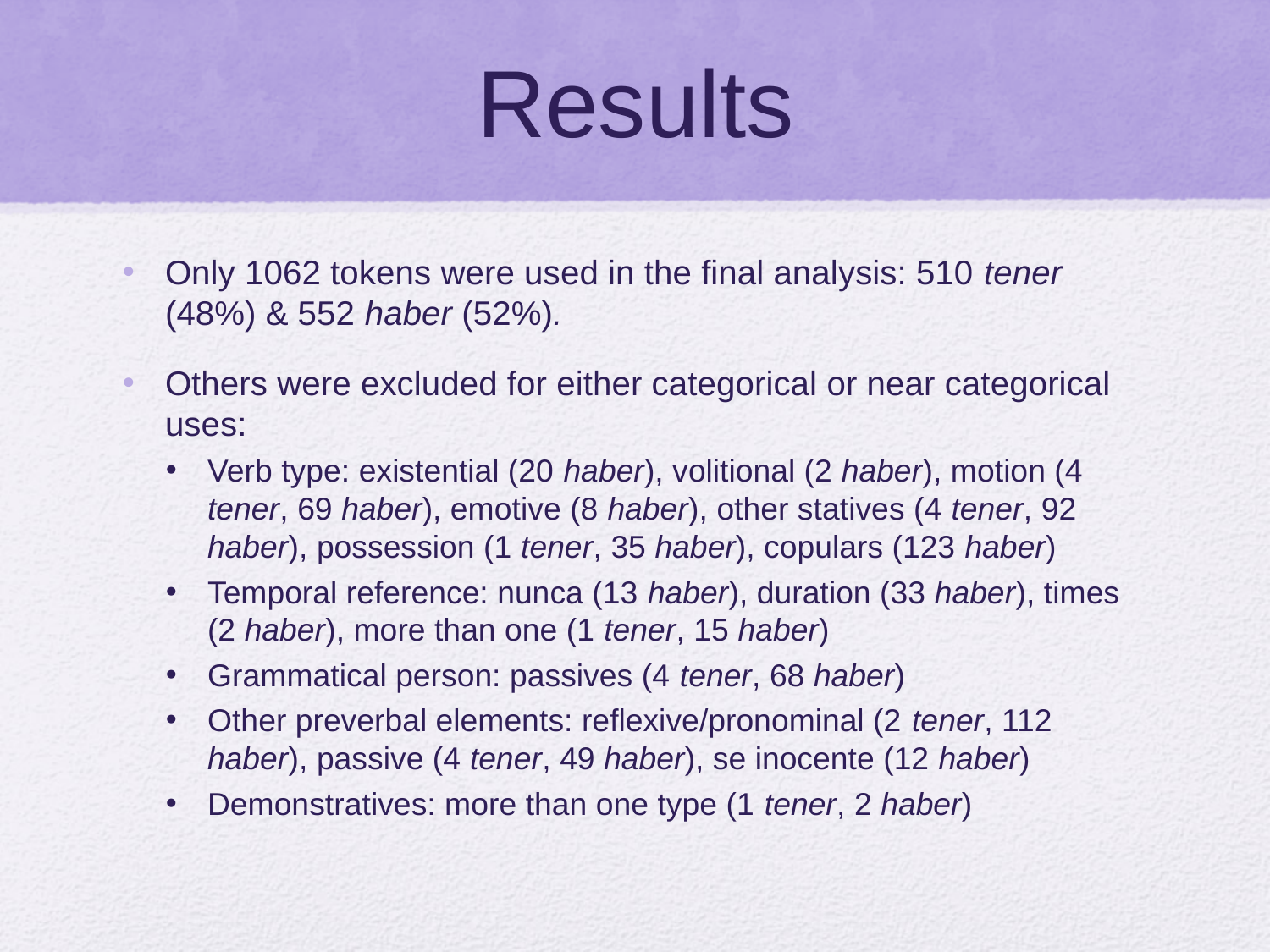

# Results
Only 1062 tokens were used in the final analysis: 510 tener (48%) & 552 haber (52%).
Others were excluded for either categorical or near categorical uses:
Verb type: existential (20 haber), volitional (2 haber), motion (4 tener, 69 haber), emotive (8 haber), other statives (4 tener, 92 haber), possession (1 tener, 35 haber), copulars (123 haber)
Temporal reference: nunca (13 haber), duration (33 haber), times (2 haber), more than one (1 tener, 15 haber)
Grammatical person: passives (4 tener, 68 haber)
Other preverbal elements: reflexive/pronominal (2 tener, 112 haber), passive (4 tener, 49 haber), se inocente (12 haber)
Demonstratives: more than one type (1 tener, 2 haber)